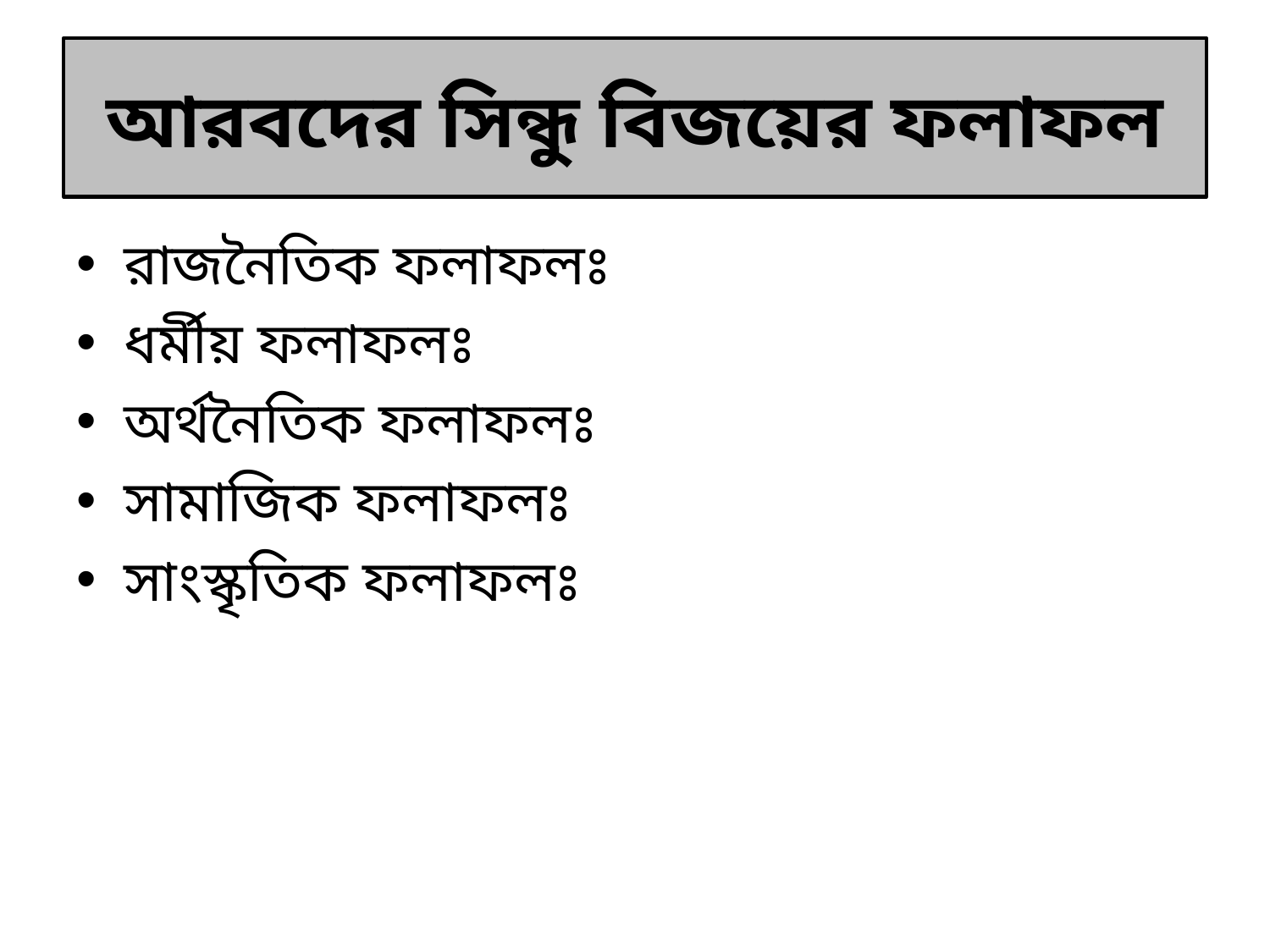

# আরবদের সিন্ধু বিজয়ের ফলাফল
রাজনৈতিক ফলাফলঃ
ধর্মীয় ফলাফলঃ
অর্থনৈতিক ফলাফলঃ
সামাজিক ফলাফলঃ
সাংস্কৃতিক ফলাফলঃ